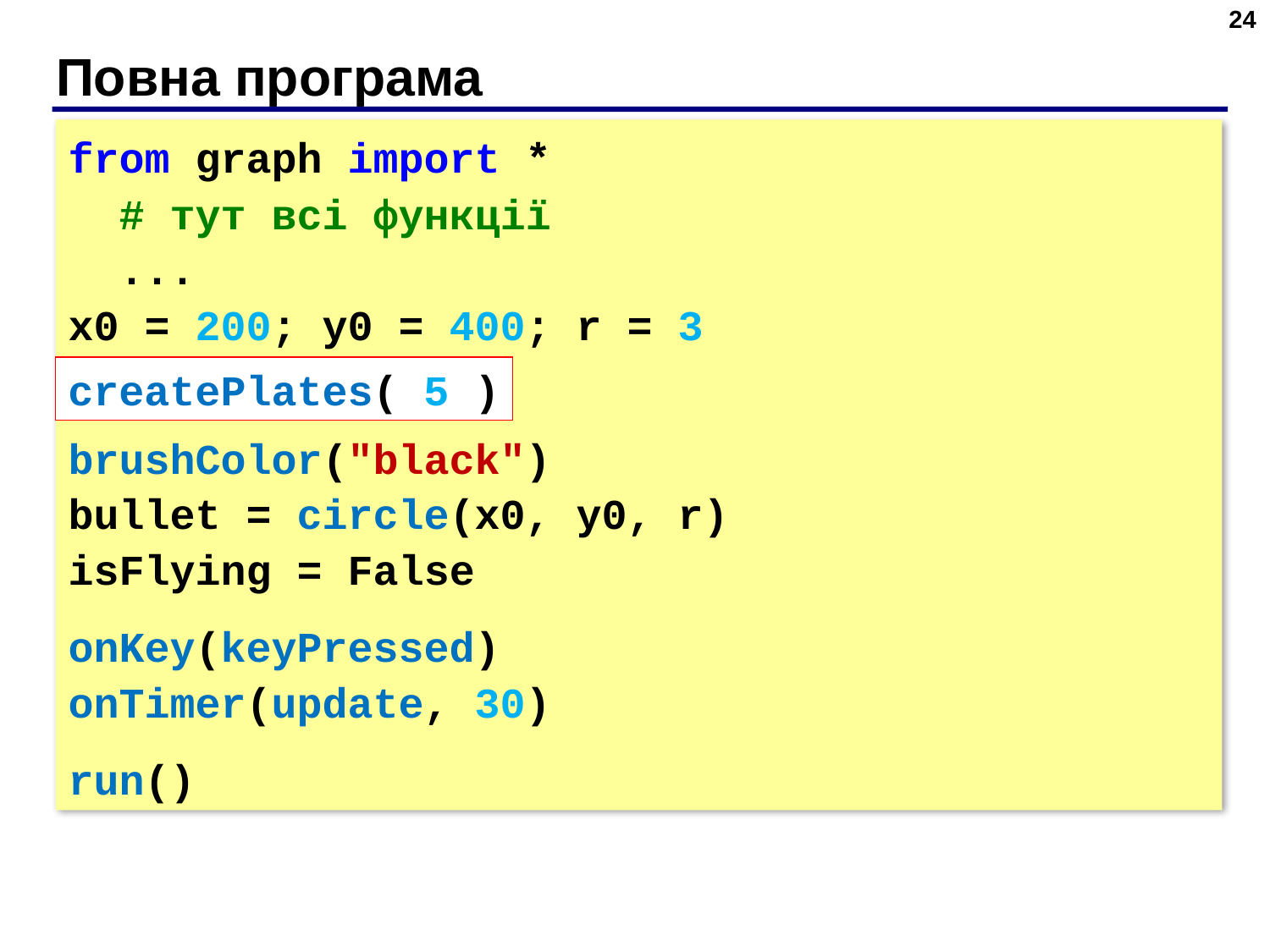

24
# Повна програма

from graph import *
  # тут всі функції
  ...
x0 = 200; y0 = 400; r = 3
createPlates( 5 )
brushColor("black")
bullet = circle(x0, y0, r)
isFlying = False
onKey(keyPressed)
onTimer(update, 30)
run()
createPlates( 5 )